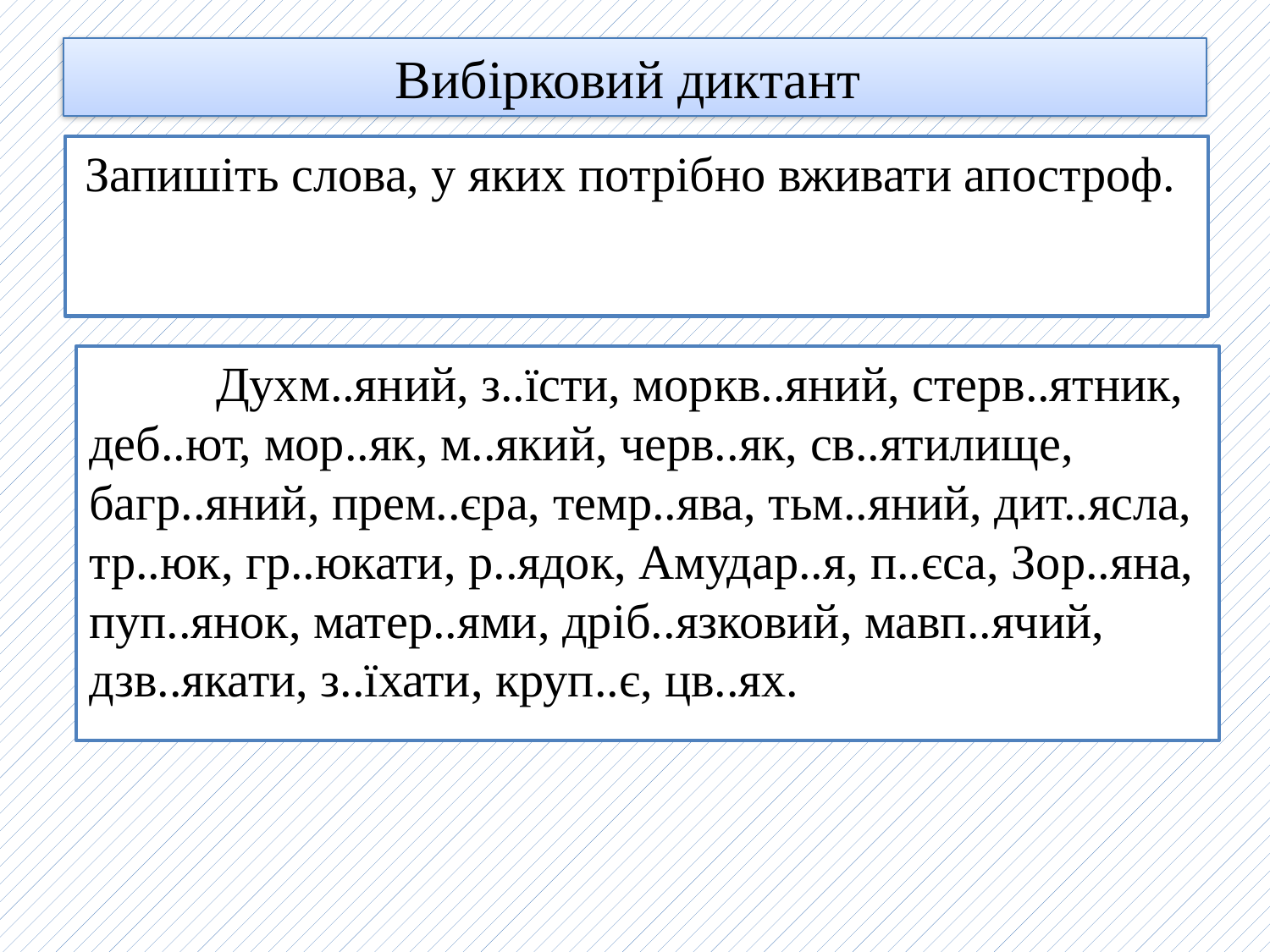

# Вибірковий диктант
Запишіть слова, у яких потрібно вживати апостроф.
	Духм..яний, з..їсти, моркв..яний, стерв..ятник, деб..ют, мор..як, м..який, черв..як, св..ятилище, багр..яний, прем..єра, темр..ява, тьм..яний, дит..ясла, тр..юк, гр..юкати, р..ядок, Амудар..я, п..єса, Зор..яна, пуп..янок, матер..ями, дріб..язковий, мавп..ячий, дзв..якати, з..їхати, круп..є, цв..ях.